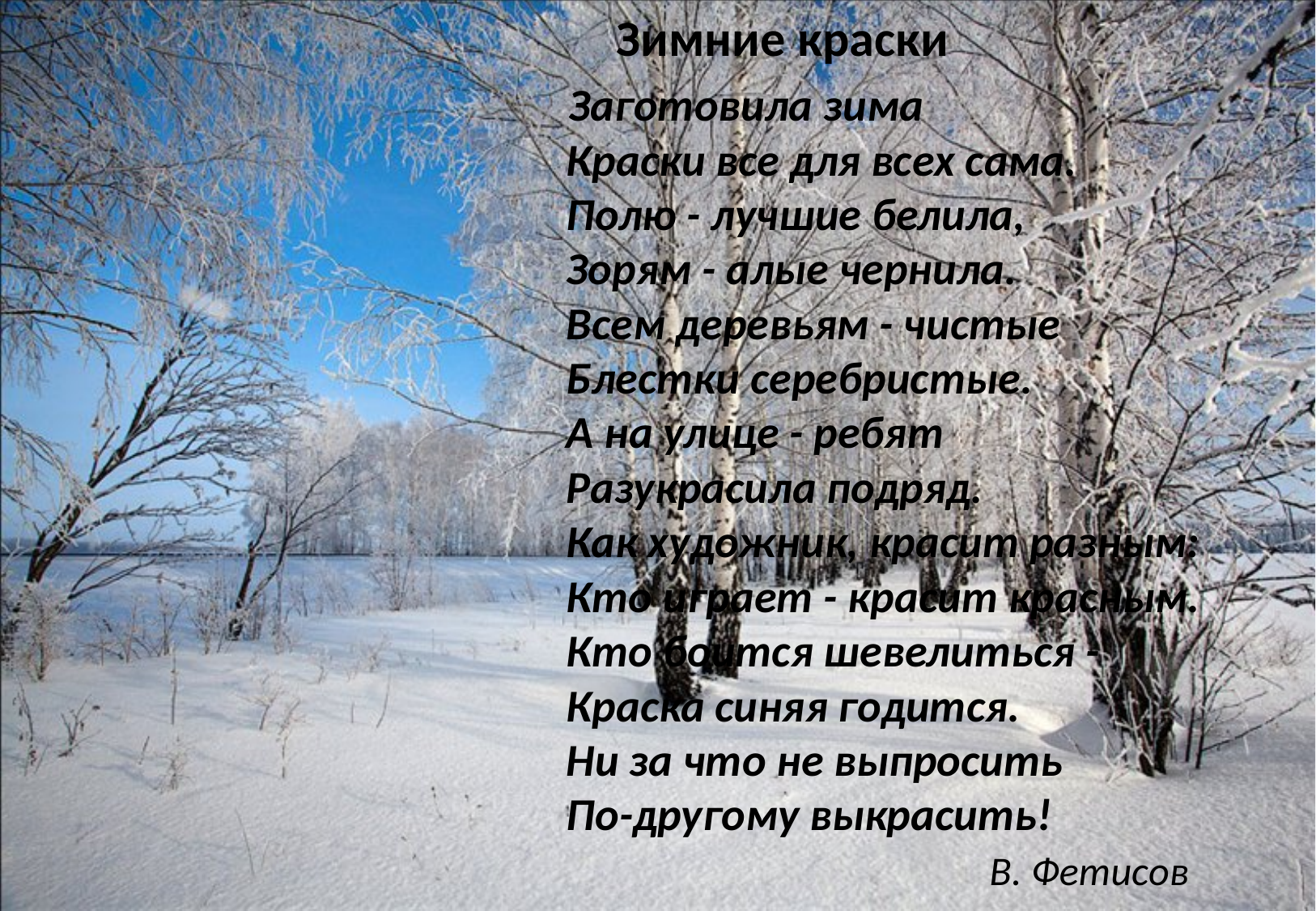

Зимние краски
    Заготовила зима
Краски все для всех сама.
Полю - лучшие белила,
Зорям - алые чернила.
Всем деревьям - чистые
Блестки серебристые.
А на улице - ребят
Разукрасила подряд.
Как художник, красит разным:
Кто играет - красит красным.
Кто боится шевелиться -
Краска синяя годится.
Ни за что не выпросить
По-другому выкрасить!
                                         В. Фетисов